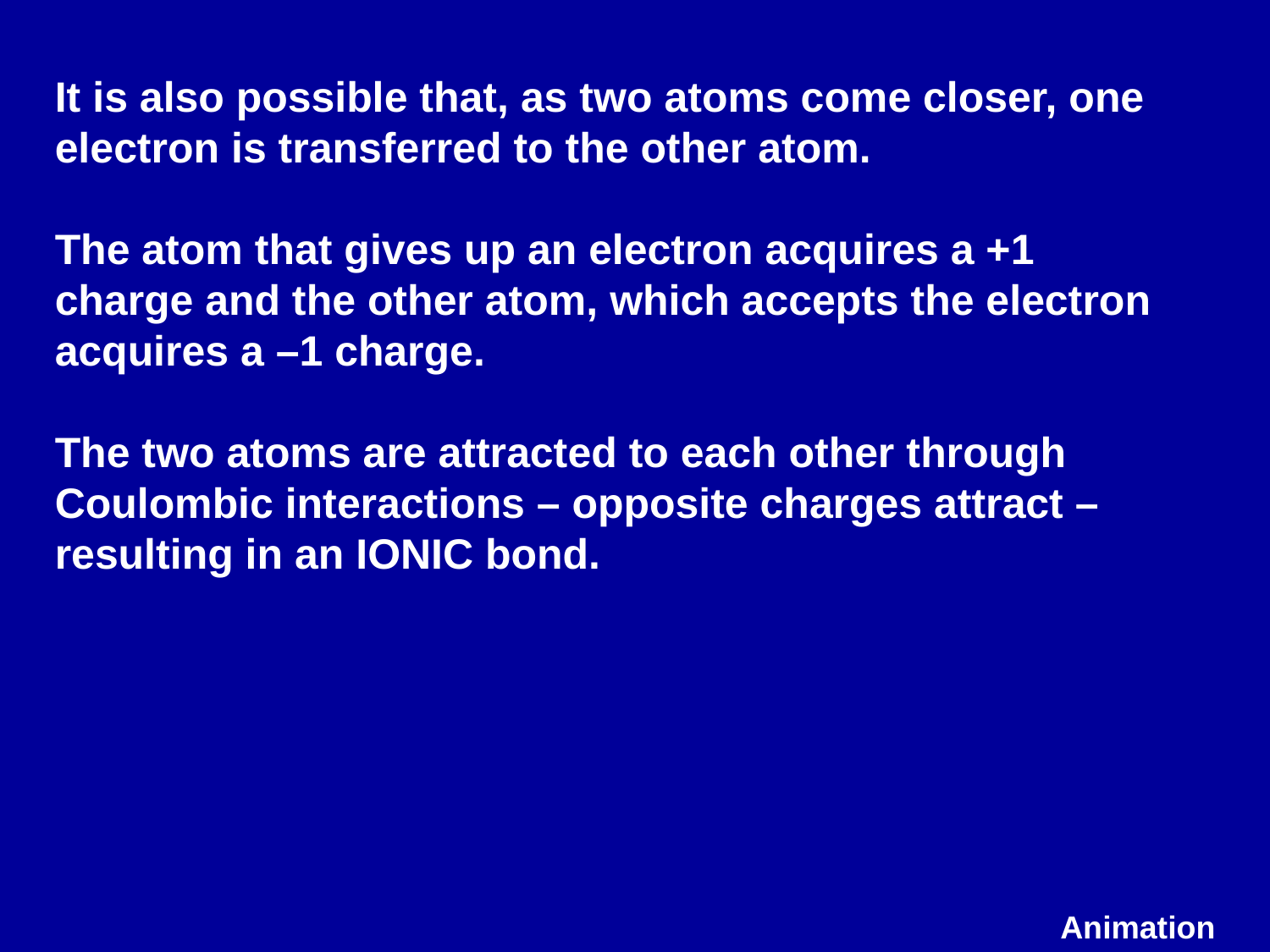

It is also possible that, as two atoms come closer, one electron is transferred to the other atom.

The atom that gives up an electron acquires a +1 charge and the other atom, which accepts the electron acquires a –1 charge.

The two atoms are attracted to each other through Coulombic interactions – opposite charges attract – resulting in an IONIC bond.

Animation